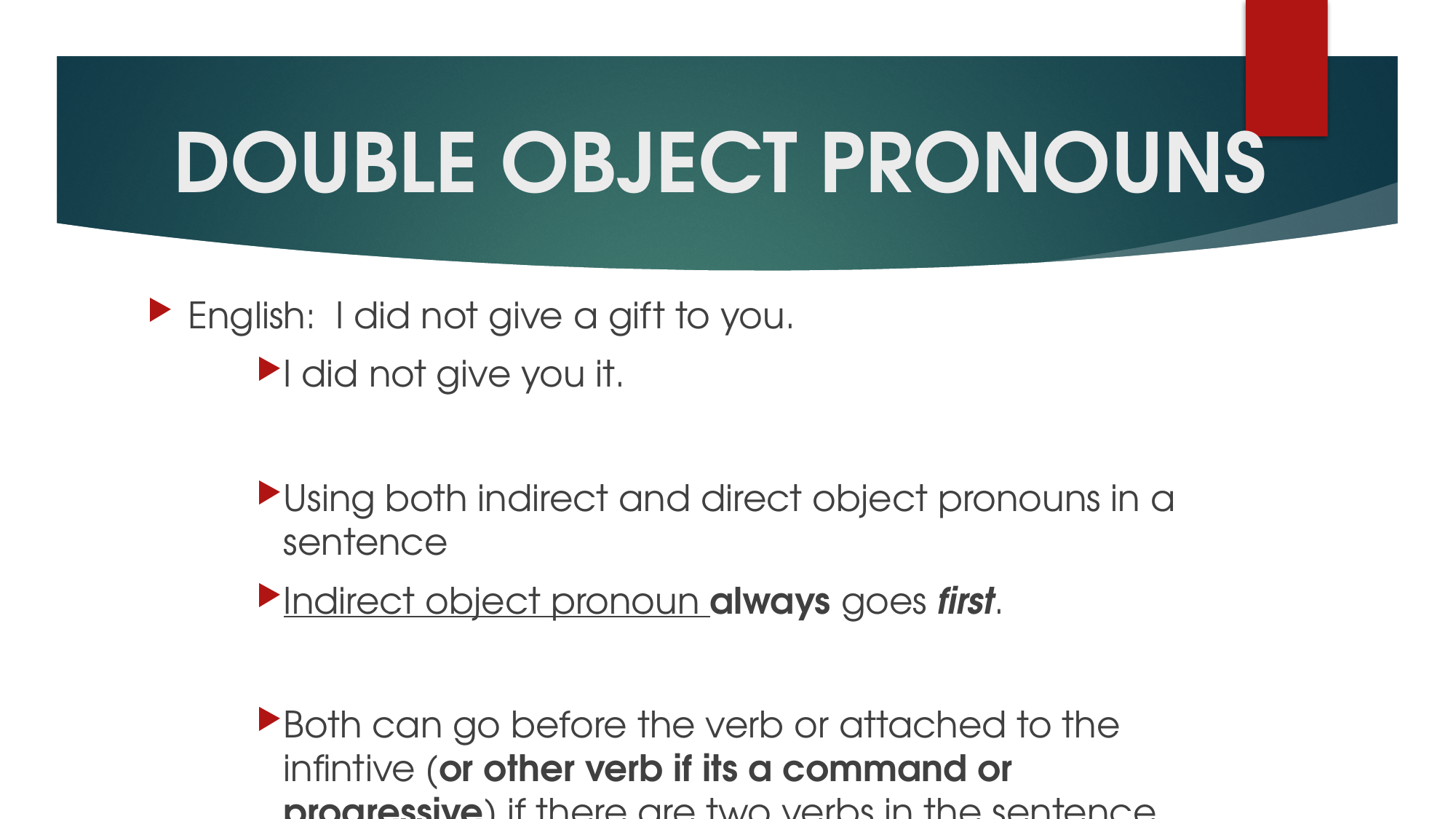

# DOUBLE OBJECT PRONOUNS
English:  I did not give a gift to you.
I did not give you it.

Using both indirect and direct object pronouns in a sentence
Indirect object pronoun always goes first.

Both can go before the verb or attached to the infintive (or other verb if its a command or progressive) if there are two verbs in the sentence